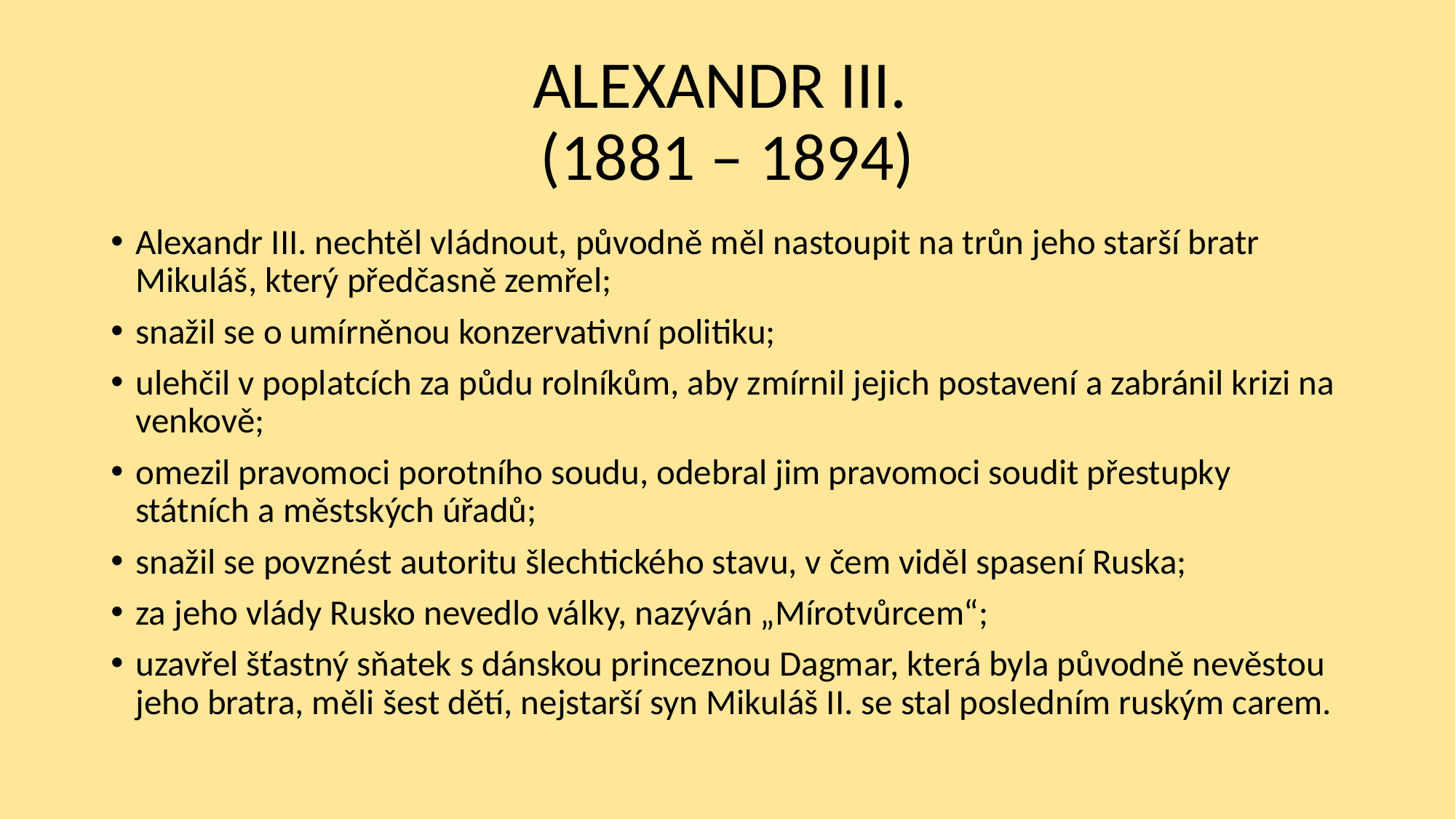

# ALEXANDR III. (1881 – 1894)
Alexandr III. nechtěl vládnout, původně měl nastoupit na trůn jeho starší bratr Mikuláš, který předčasně zemřel;
snažil se o umírněnou konzervativní politiku;
ulehčil v poplatcích za půdu rolníkům, aby zmírnil jejich postavení a zabránil krizi na venkově;
omezil pravomoci porotního soudu, odebral jim pravomoci soudit přestupky státních a městských úřadů;
snažil se povznést autoritu šlechtického stavu, v čem viděl spasení Ruska;
za jeho vlády Rusko nevedlo války, nazýván „Mírotvůrcem“;
uzavřel šťastný sňatek s dánskou princeznou Dagmar, která byla původně nevěstou jeho bratra, měli šest dětí, nejstarší syn Mikuláš II. se stal posledním ruským carem.